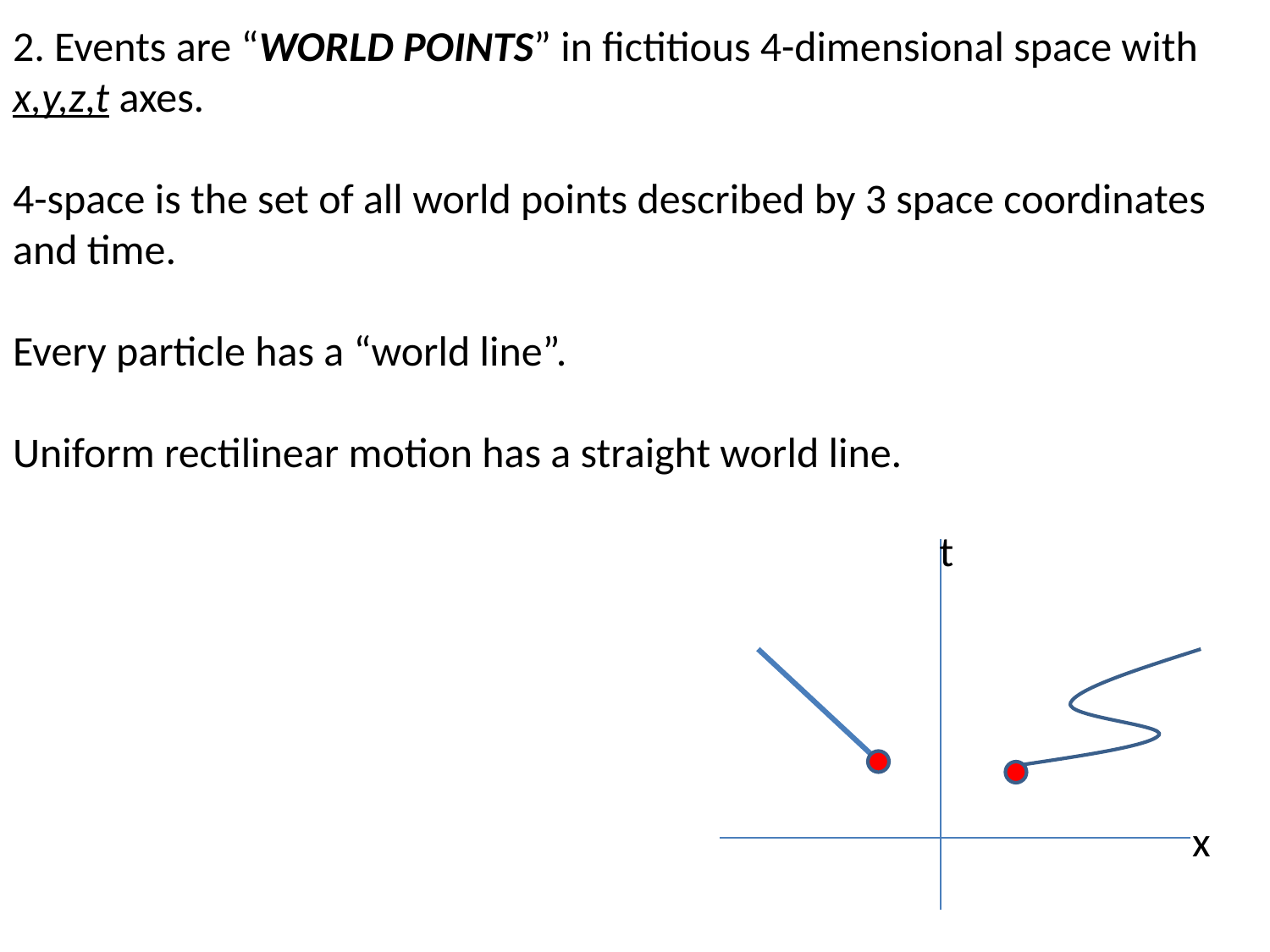

2. Events are “WORLD POINTS” in fictitious 4-dimensional space with x,y,z,t axes.
4-space is the set of all world points described by 3 space coordinates and time.

Every particle has a “world line”.

Uniform rectilinear motion has a straight world line.

t

x